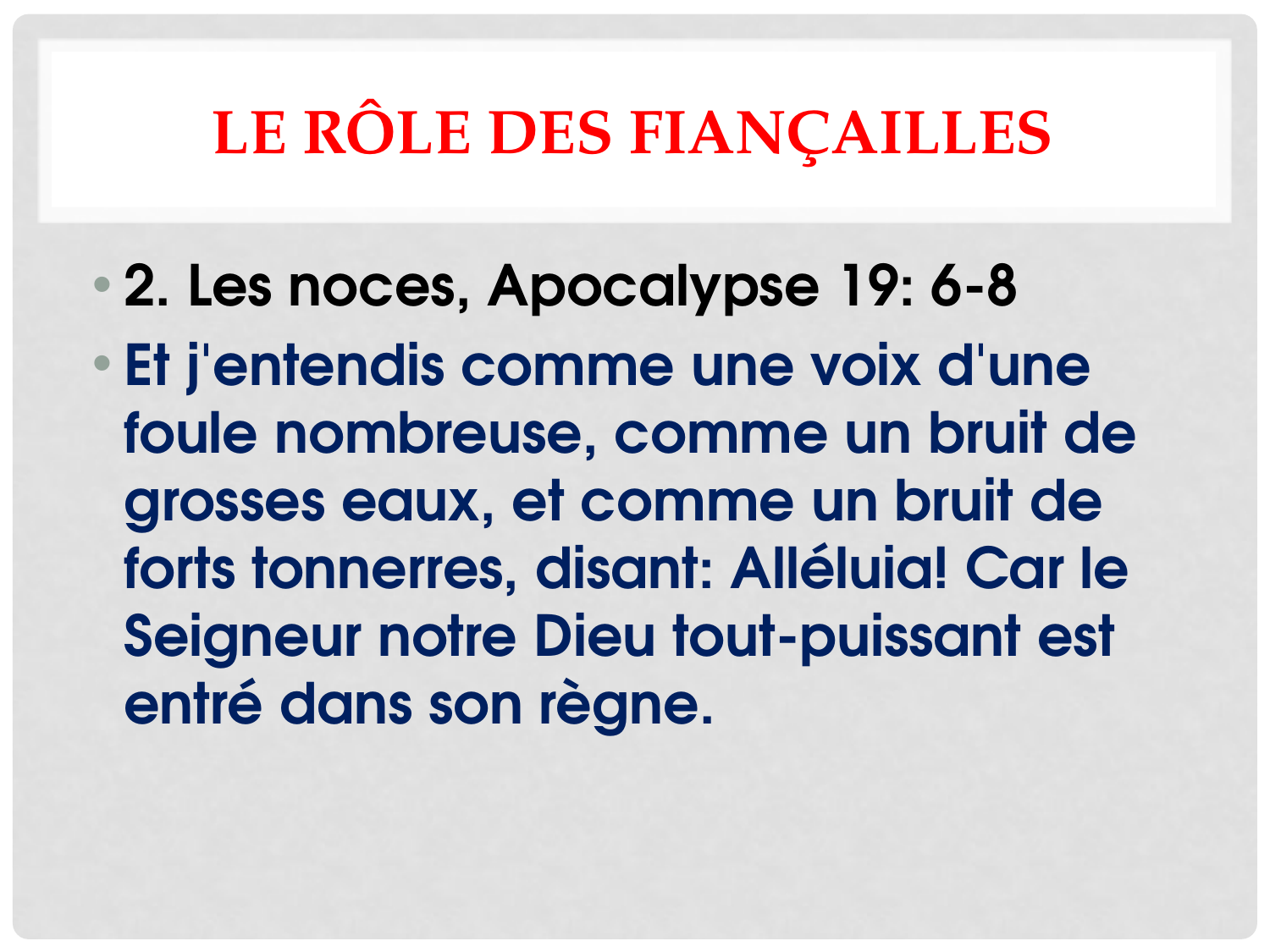

# Le rôle des fiançailles
2. Les noces, Apocalypse 19: 6-8
Et j'entendis comme une voix d'une foule nombreuse, comme un bruit de grosses eaux, et comme un bruit de forts tonnerres, disant: Alléluia! Car le Seigneur notre Dieu tout-puissant est entré dans son règne.